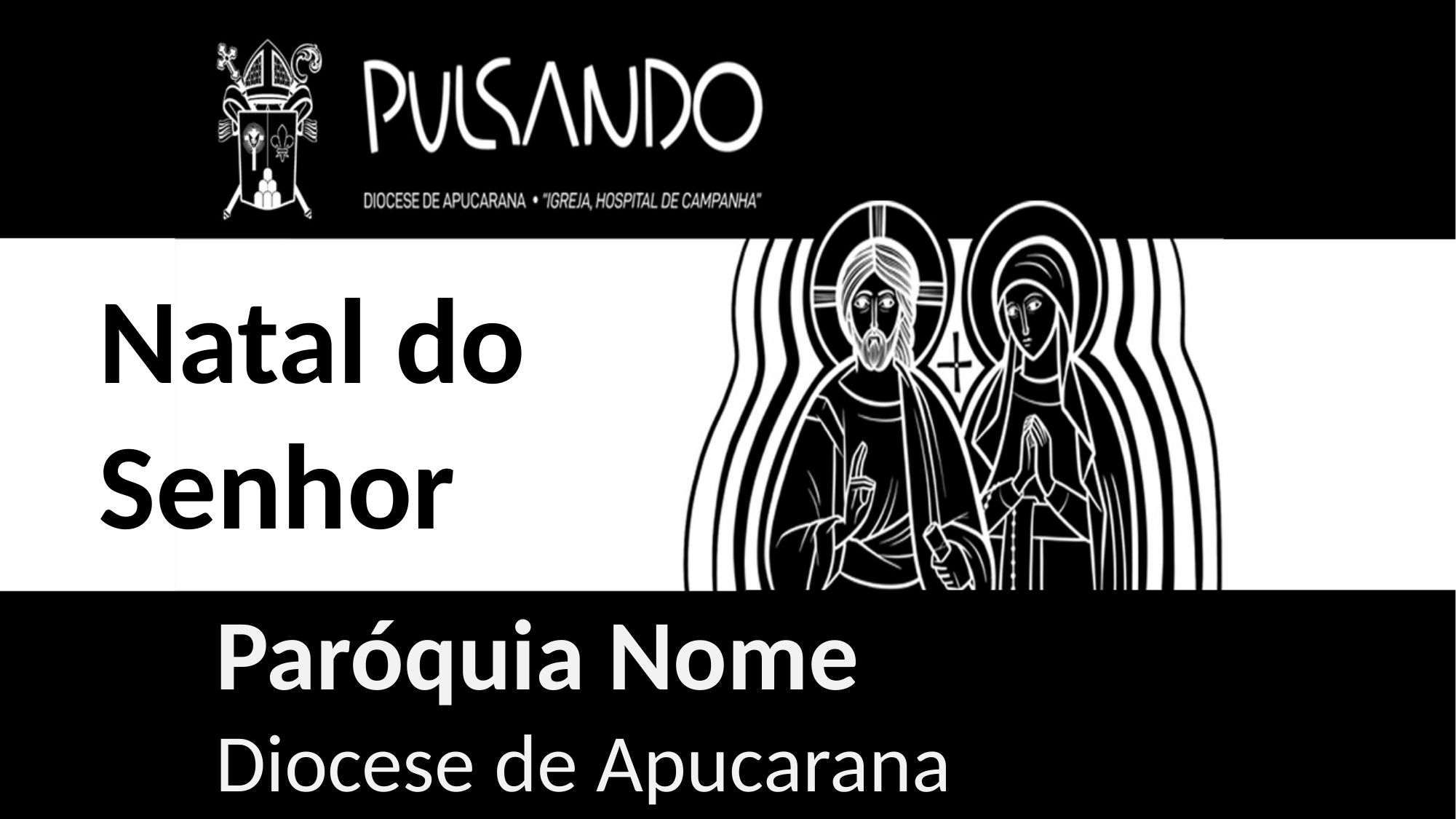

Natal do
Senhor
Paróquia Nome
Diocese de Apucarana